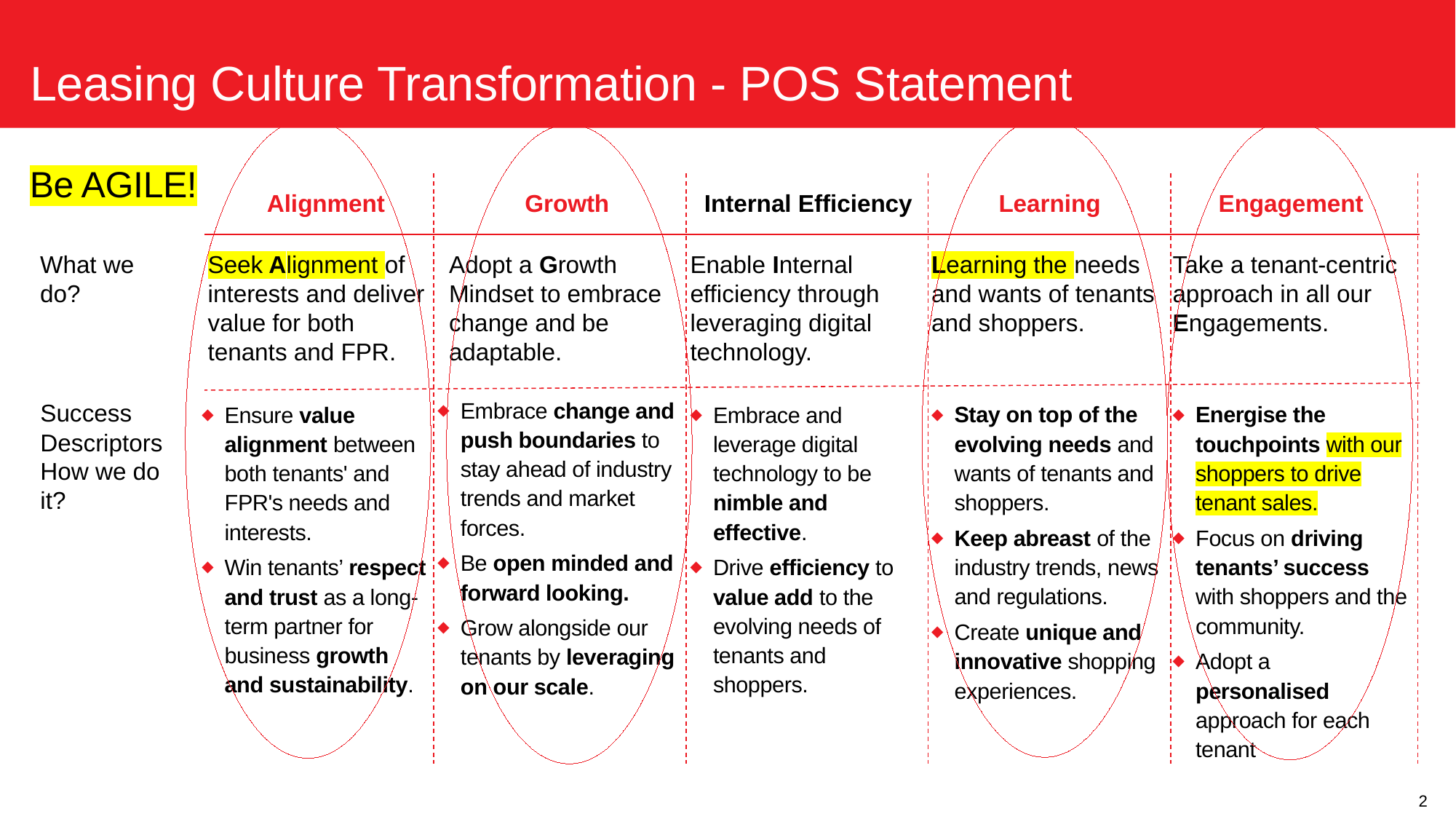

# Leasing Culture Transformation - POS Statement

Be AGILE!
Alignment
Growth
Learning
Engagement
Internal Efficiency
Seek Alignment of interests and deliver value for both tenants and FPR.
Enable Internal efficiency through leveraging digital technology.
What we do?
Adopt a Growth Mindset to embrace change and be adaptable.
Learning the needs and wants of tenants and shoppers.
Take a tenant-centric approach in all our Engagements.
Embrace change and push boundaries to stay ahead of industry trends and market forces.
Be open minded and forward looking.
Grow alongside our tenants by leveraging on our scale.
Success Descriptors
How we do it?
Ensure value alignment between both tenants' and FPR's needs and interests.
Win tenants’ respect and trust as a long-term partner for business growth and sustainability.
Embrace and leverage digital technology to be nimble and effective.
Drive efficiency to value add to the evolving needs of tenants and shoppers.
Energise the touchpoints with our shoppers to drive tenant sales.
Focus on driving tenants’ success with shoppers and the community.
Adopt a personalised approach for each tenant
Stay on top of the evolving needs and wants of tenants and shoppers.
Keep abreast of the industry trends, news and regulations.
Create unique and innovative shopping experiences.